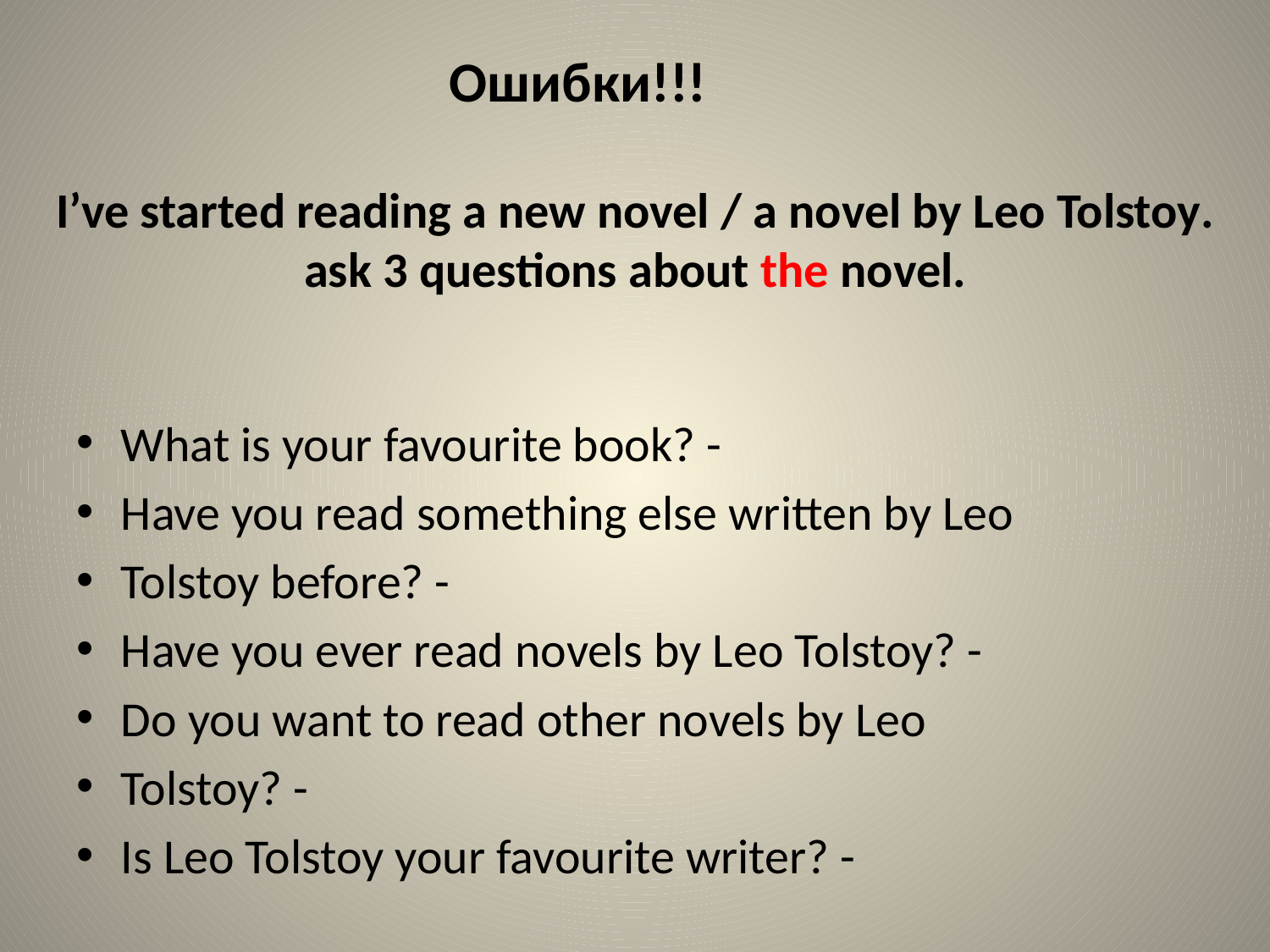

Ошибки!!!
# I’ve started reading a new novel / a novel by Leo Tolstoy. ask 3 questions about the novel.

What is your favourite book? -
Have you read something else written by Leo
Tolstoy before? -
Have you ever read novels by Leo Tolstoy? -
Do you want to read other novels by Leo
Tolstoy? -
Is Leo Tolstoy your favourite writer? -